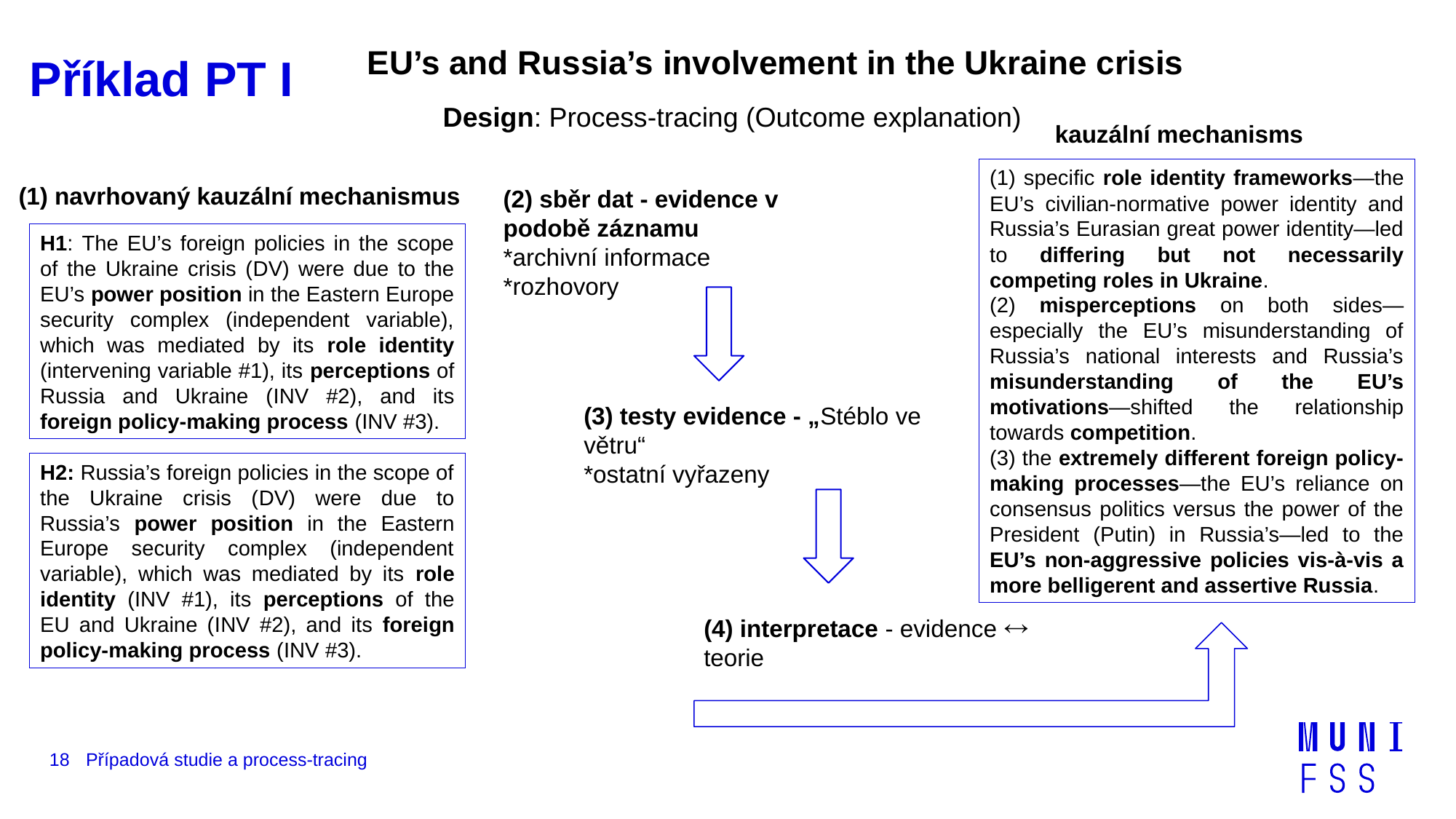

EU’s and Russia’s involvement in the Ukraine crisis
# Příklad PT I
Design: Process-tracing (Outcome explanation)
kauzální mechanisms
(1) specific role identity frameworks—the EU’s civilian-normative power identity and Russia’s Eurasian great power identity—led to differing but not necessarily competing roles in Ukraine.
(2) misperceptions on both sides—especially the EU’s misunderstanding of Russia’s national interests and Russia’s misunderstanding of the EU’s motivations—shifted the relationship towards competition.
(3) the extremely different foreign policy-making processes—the EU’s reliance on consensus politics versus the power of the President (Putin) in Russia’s—led to the EU’s non-aggressive policies vis-à-vis a more belligerent and assertive Russia.
(1) navrhovaný kauzální mechanismus
(2) sběr dat - evidence v podobě záznamu
*archivní informace
*rozhovory
H1: The EU’s foreign policies in the scope of the Ukraine crisis (DV) were due to the EU’s power position in the Eastern Europe security complex (independent variable), which was mediated by its role identity (intervening variable #1), its perceptions of Russia and Ukraine (INV #2), and its foreign policy-making process (INV #3).

(3) testy evidence - „Stéblo ve větru“
*ostatní vyřazeny
H2: Russia’s foreign policies in the scope of the Ukraine crisis (DV) were due to Russia’s power position in the Eastern Europe security complex (independent variable), which was mediated by its role identity (INV #1), its perceptions of the EU and Ukraine (INV #2), and its foreign policy-making process (INV #3).

(4) interpretace - evidence ↔ teorie

18
Případová studie a process-tracing